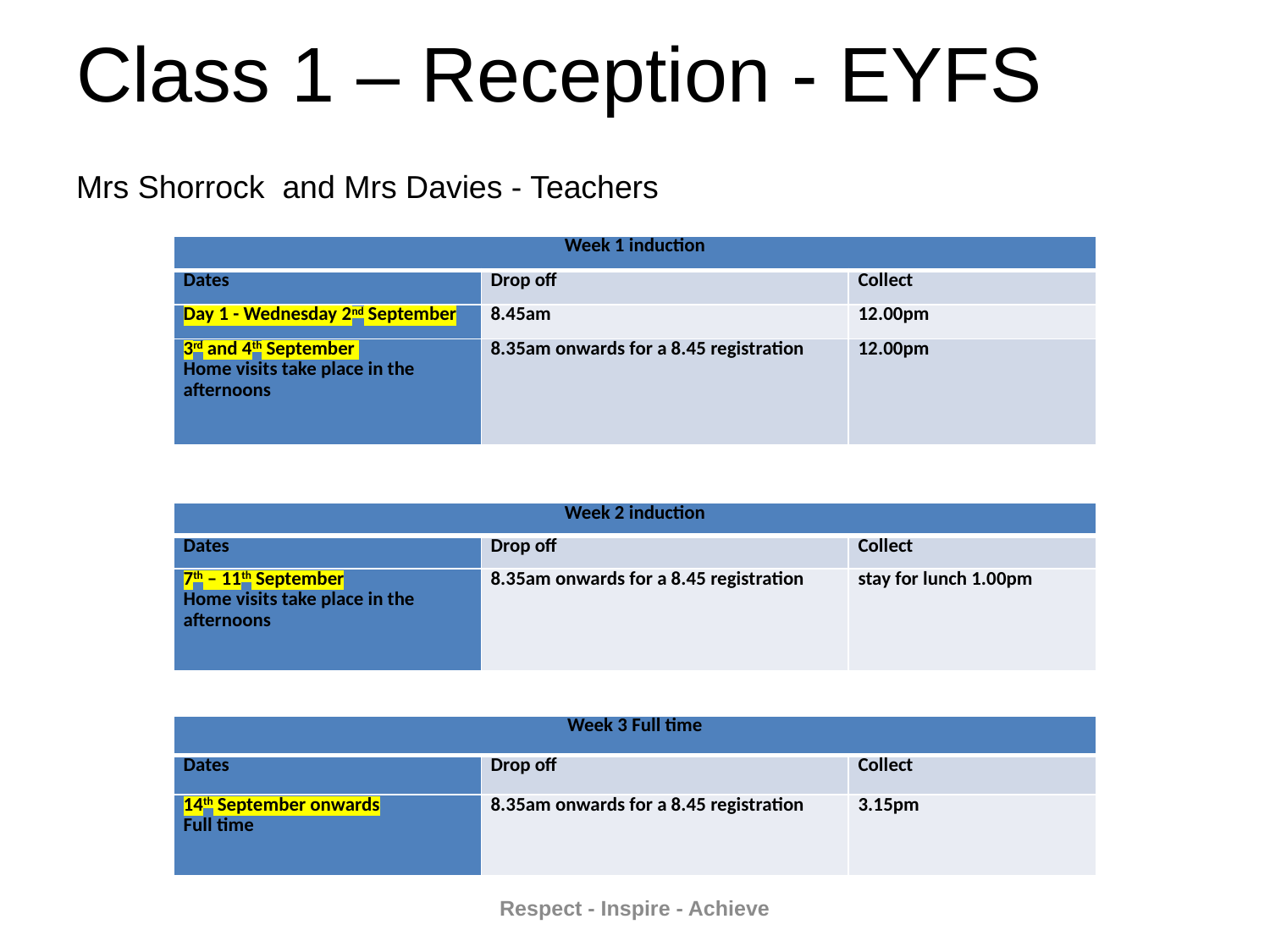

# Class 1 – Reception - EYFS

Mrs Shorrock  and Mrs Davies - Teachers

| Week 1 induction |  |  |
| --- | --- | --- |
| Dates | Drop off | Collect |
| Day 1 - Wednesday 2nd September | 8.45am | 12.00pm |
| 3rd and 4th September Home visits take place in the afternoons | 8.35am onwards for a 8.45 registration | 12.00pm |
| Week 2 induction |  |  |
| --- | --- | --- |
| Dates | Drop off | Collect |
| 7th – 11th September Home visits take place in the afternoons | 8.35am onwards for a 8.45 registration | stay for lunch 1.00pm |

| Week 3 Full time |  |  |
| --- | --- | --- |
| Dates | Drop off | Collect |
| 14th September onwards Full time | 8.35am onwards for a 8.45 registration | 3.15pm |
Respect - Inspire - Achieve